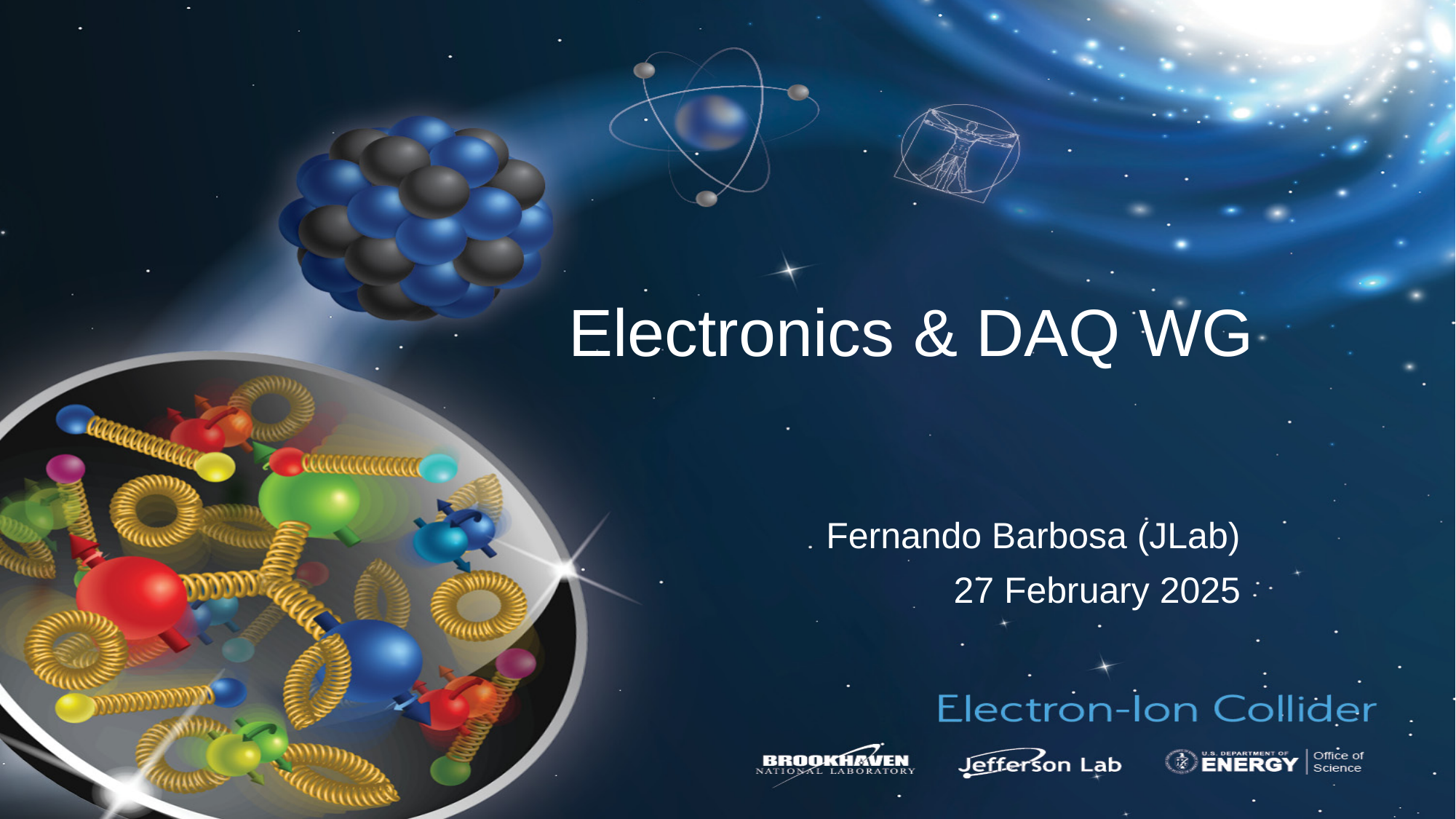

# Electronics & DAQ WG
Fernando Barbosa (JLab)
27 February 2025